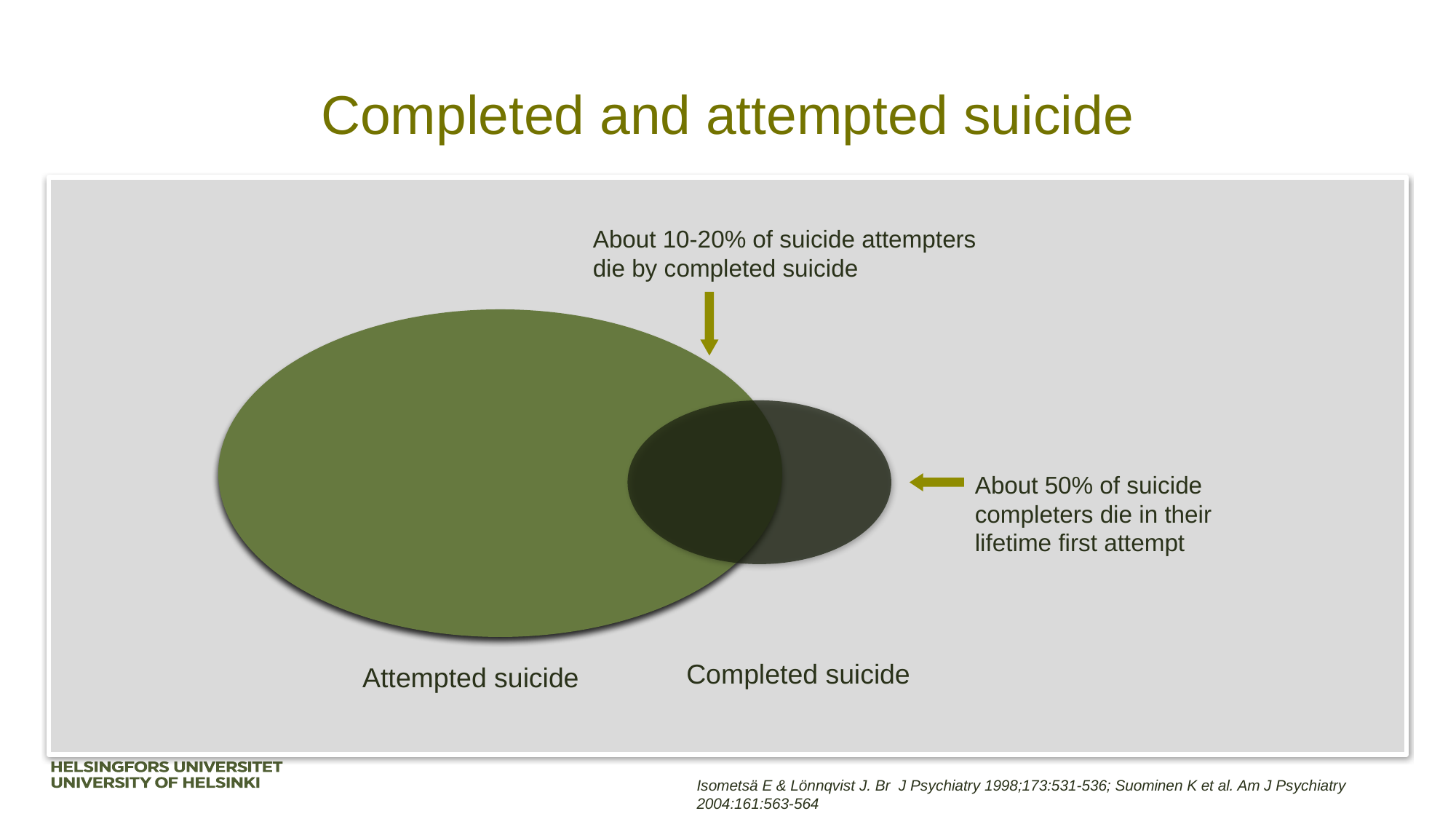

Completed and attempted suicide

About 10-20% of suicide attempters die by completed suicide

About 50% of suicide completers die in their lifetime first attempt

Completed suicide
Attempted suicide
Isometsä E & Lönnqvist J. Br  J Psychiatry 1998;173:531-536; Suominen K et al. Am J Psychiatry 2004:161:563-564